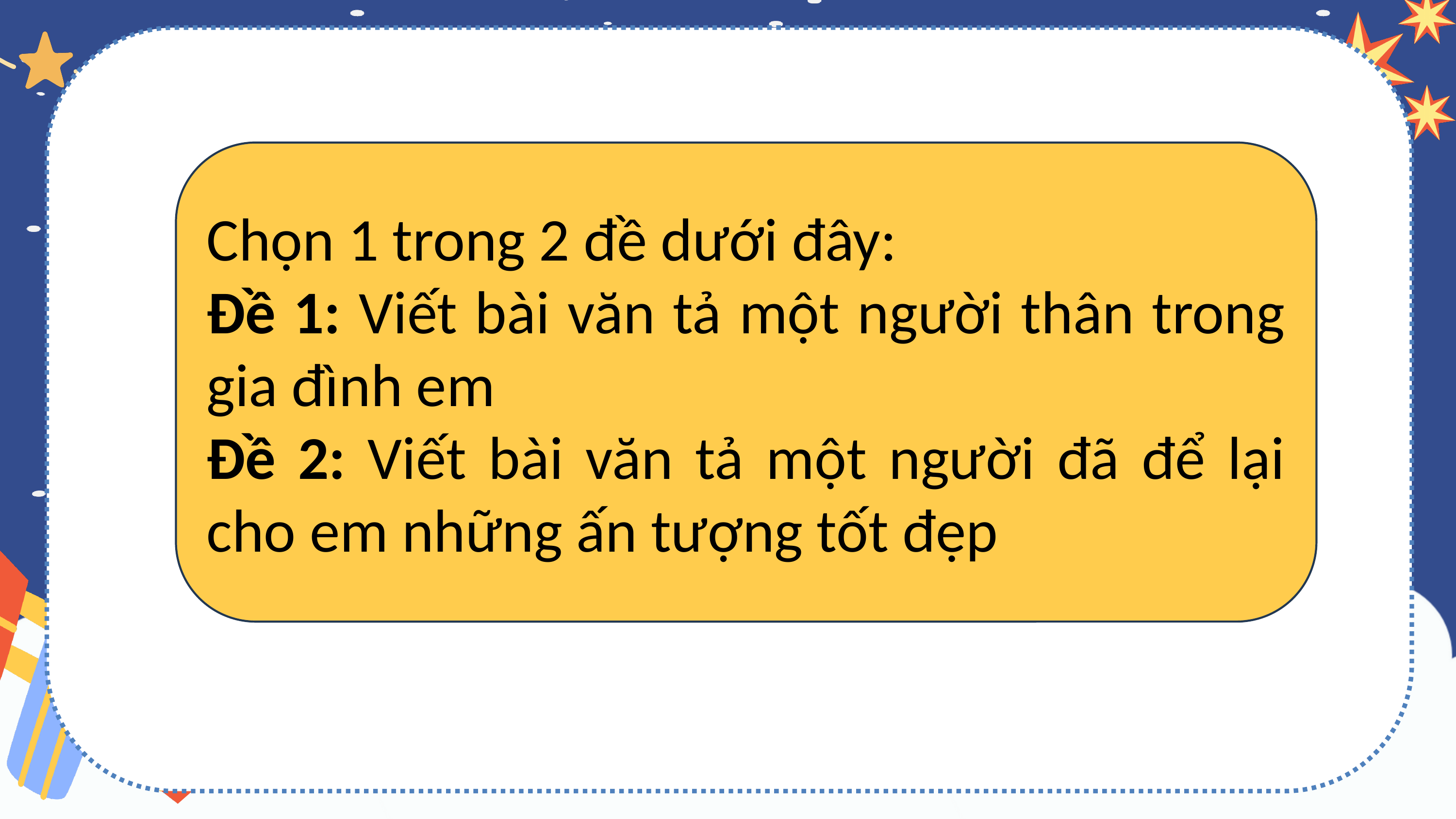

Chọn 1 trong 2 đề dưới đây:
Đề 1: Viết bài văn tả một người thân trong gia đình em
Đề 2: Viết bài văn tả một người đã để lại cho em những ấn tượng tốt đẹp